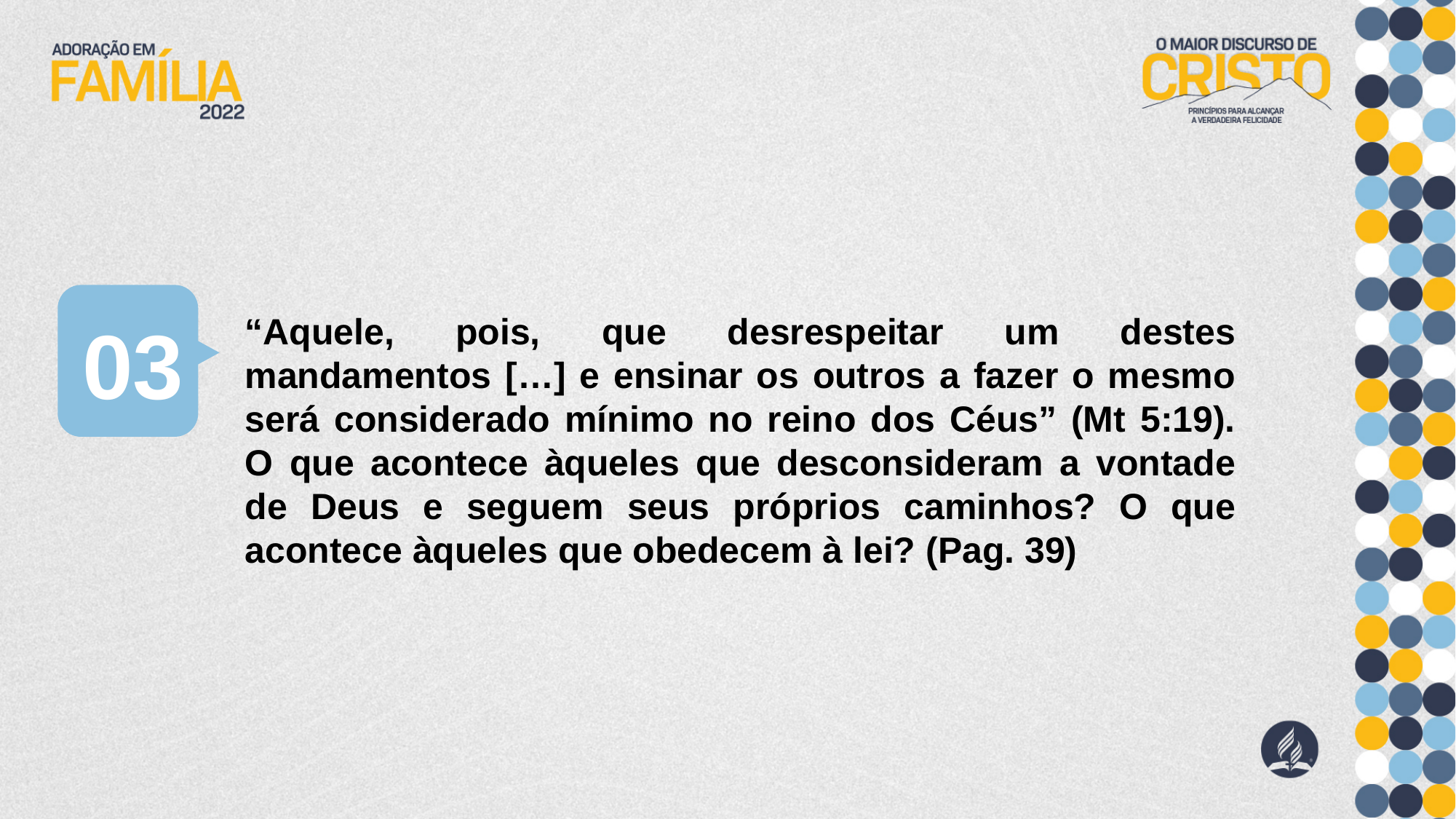

03
“Aquele, pois, que desrespeitar um destes mandamentos […] e ensinar os outros a fazer o mesmo será considerado mínimo no reino dos Céus” (Mt 5:19). O que acontece àqueles que desconsideram a vontade de Deus e seguem seus próprios caminhos? O que acontece àqueles que obedecem à lei? (Pag. 39)